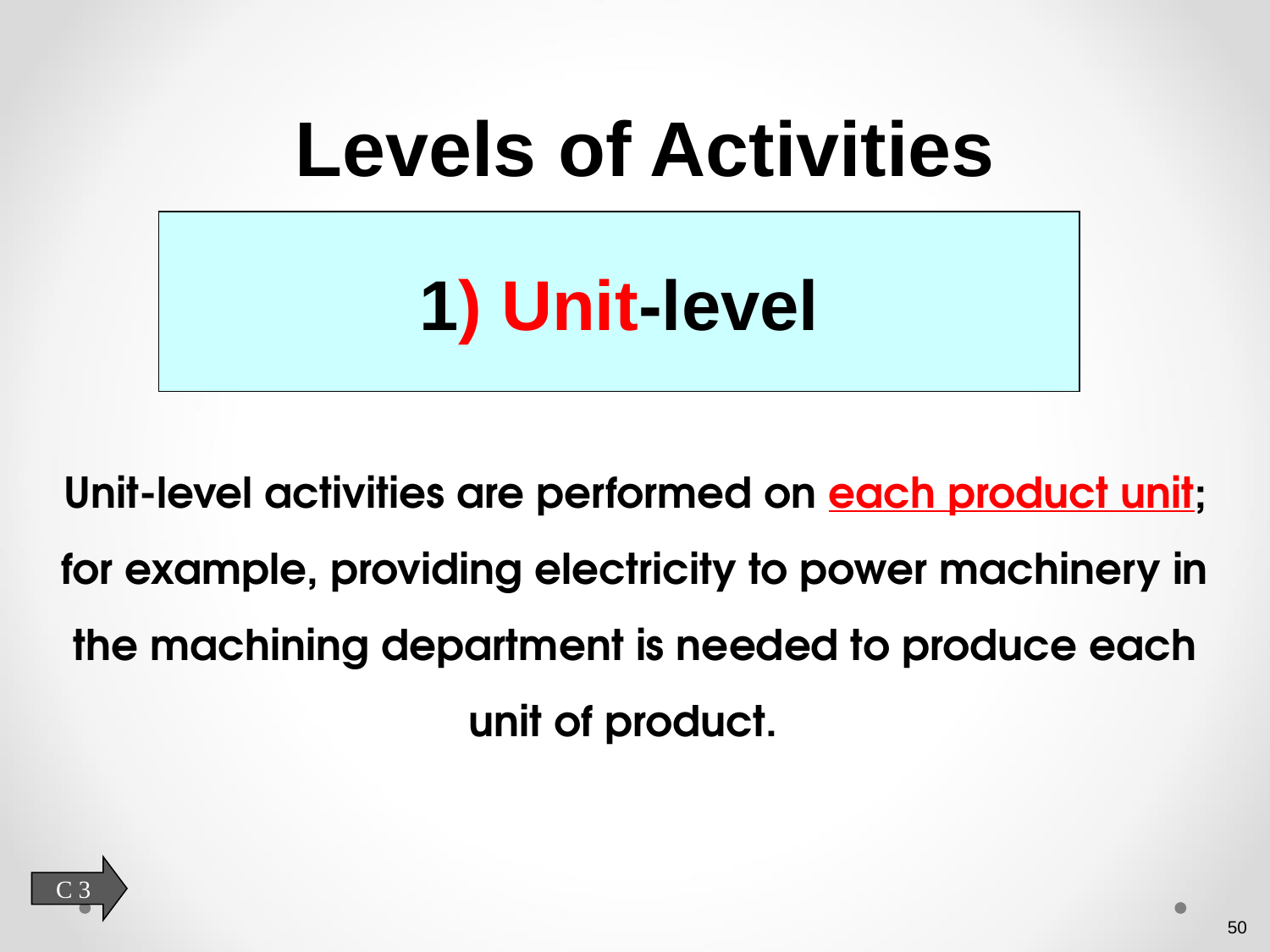

Levels of Activities

1) Unit-level
Unit-level activities are performed on each product unit; for example, providing electricity to power machinery in the machining department is needed to produce each unit of product.
C 3
50